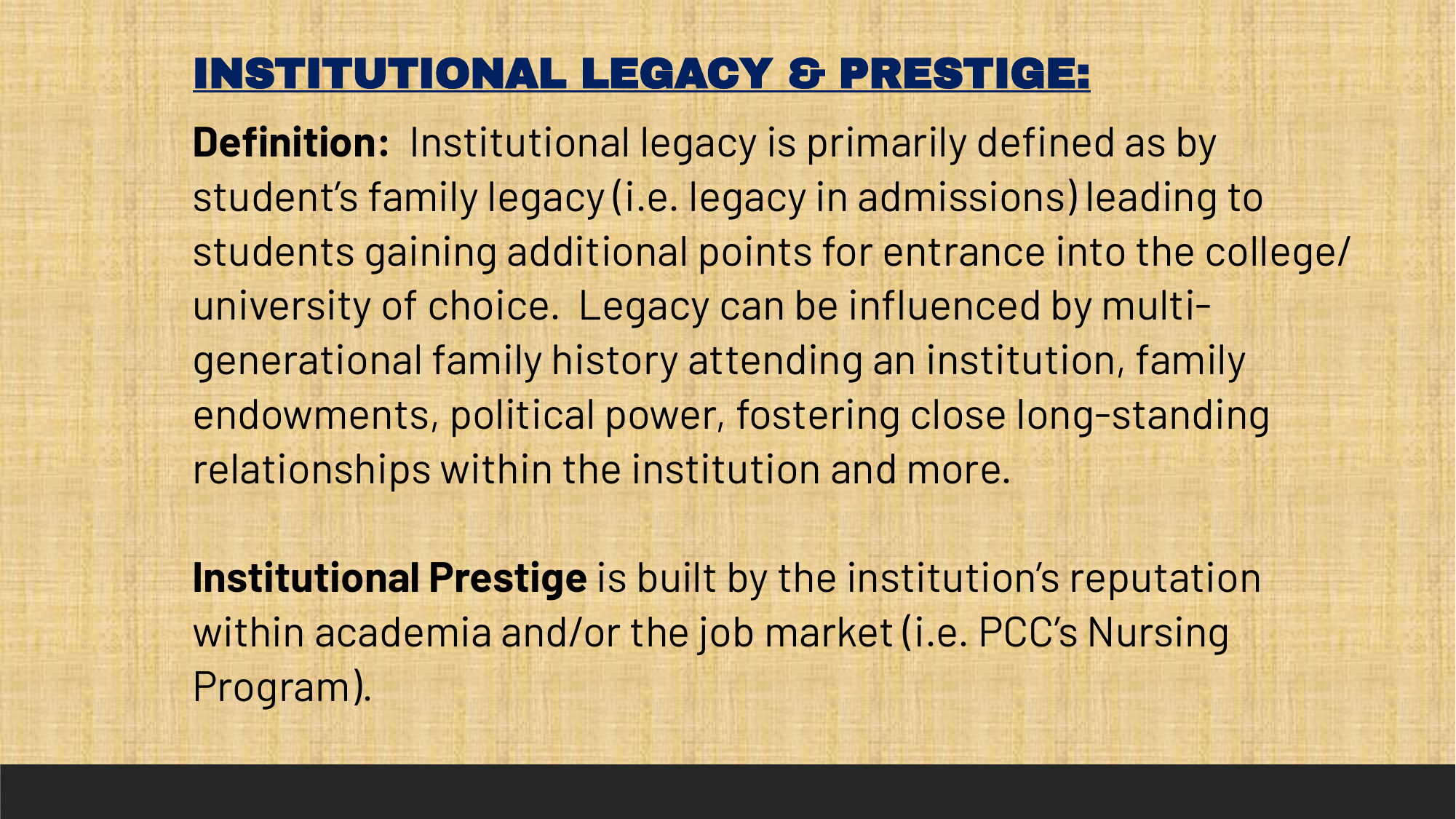

INSTITUTIONAL LEGACY & PRESTIGE:
Definition:  Institutional legacy is primarily defined as by student’s family legacy (i.e. legacy in admissions) leading to students gaining additional points for entrance into the college/ university of choice.  Legacy can be influenced by multi-generational family history attending an institution, family endowments, political power, fostering close long-standing relationships within the institution and more.

Institutional Prestige is built by the institution’s reputation within academia and/or the job market (i.e. PCC’s Nursing Program).